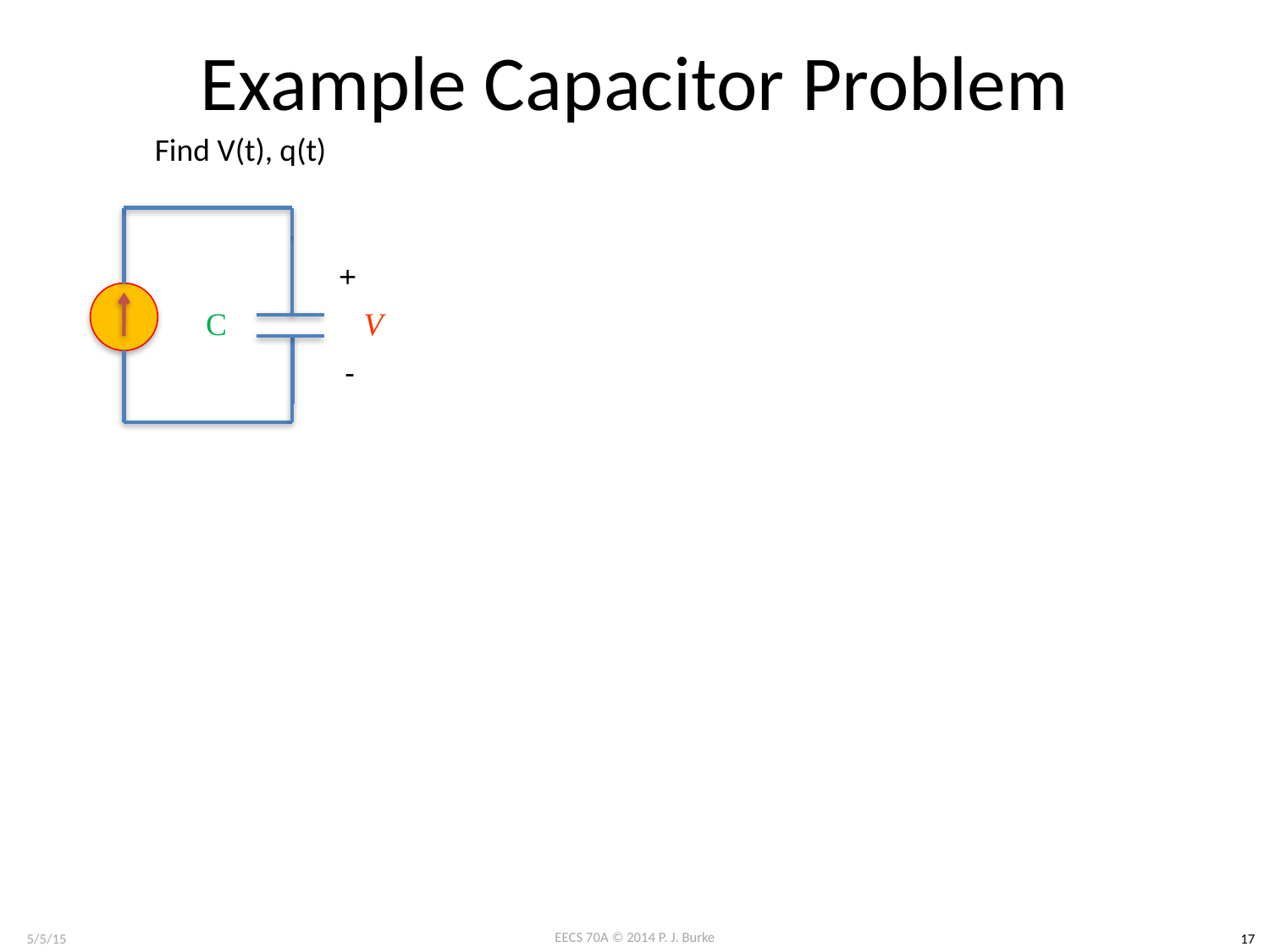

# Example Capacitor Problem
Find V(t), q(t)
+
C
V
-